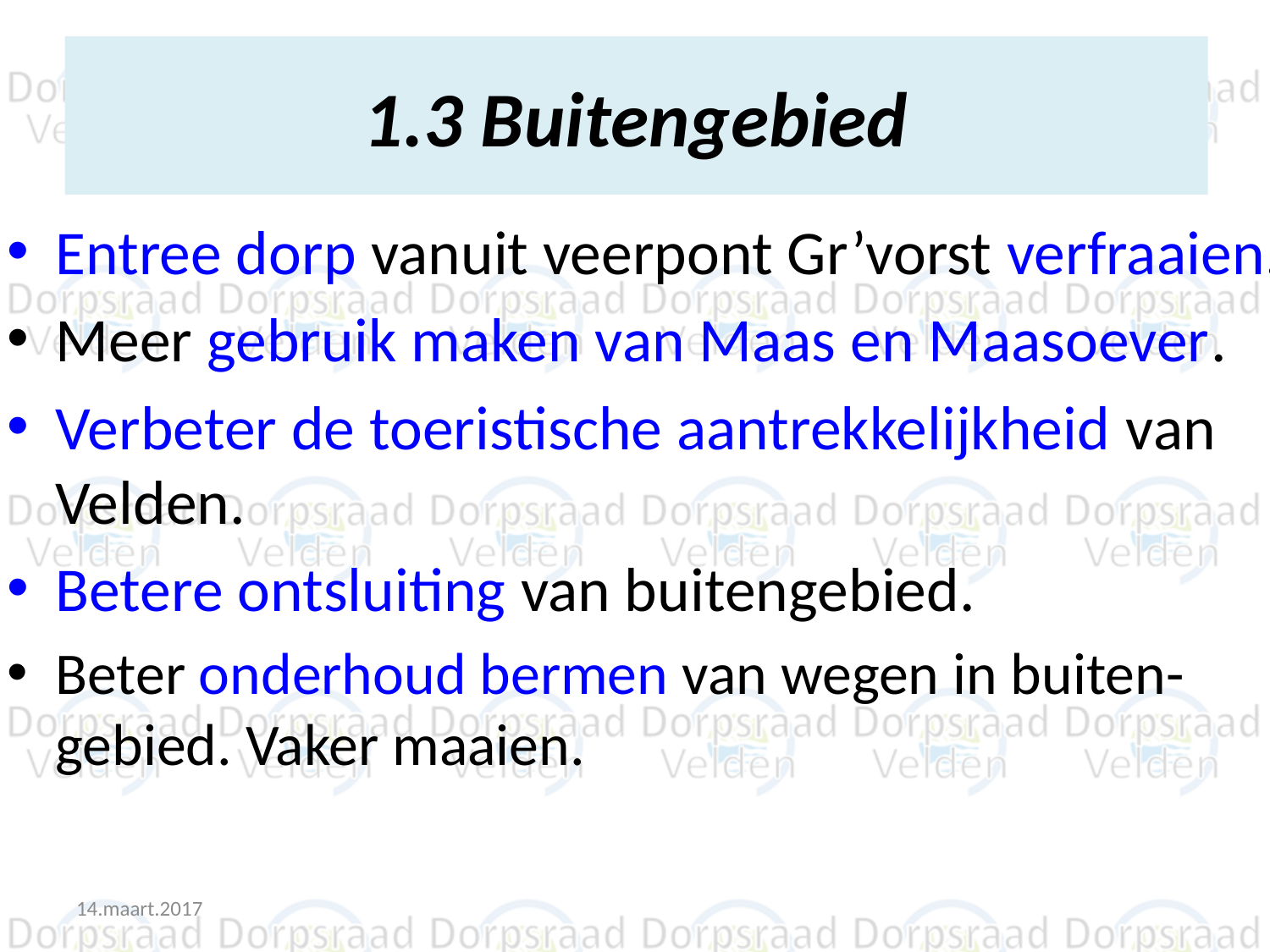

# 1.3 Buitengebied
Entree dorp vanuit veerpont Gr’vorst verfraaien.
Meer gebruik maken van Maas en Maasoever.
Verbeter de toeristische aantrekkelijkheid van Velden.
Betere ontsluiting van buitengebied.
Beter onderhoud bermen van wegen in buiten-gebied. Vaker maaien.

14.maart.2017